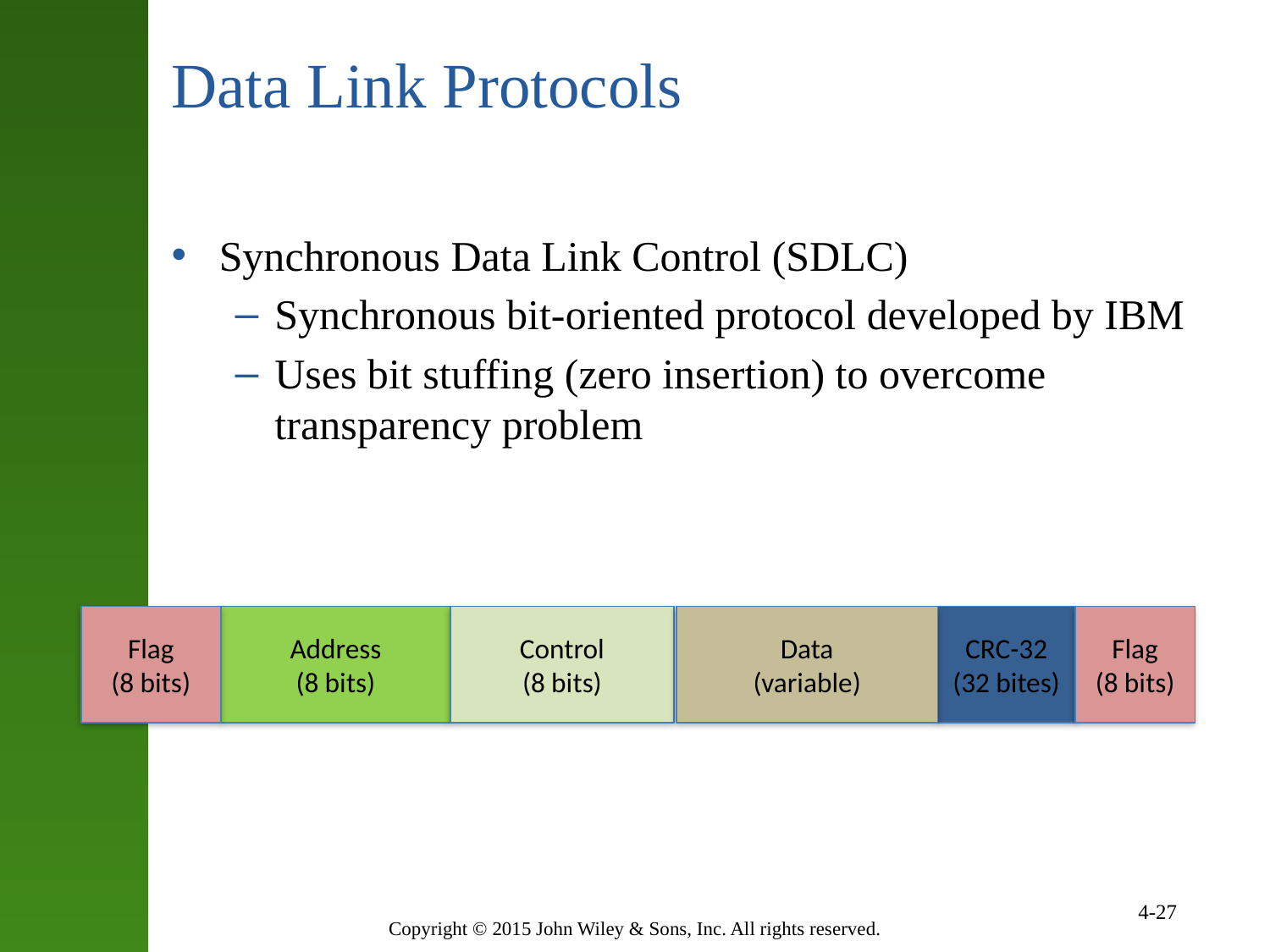

# Data Link Protocols
Synchronous Data Link Control (SDLC)
Synchronous bit-oriented protocol developed by IBM
Uses bit stuffing (zero insertion) to overcome transparency problem
Flag
(8 bits)
Address
(8 bits)
Control
(8 bits)
Data
(variable)
CRC-32
(32 bites)
Flag
(8 bits)